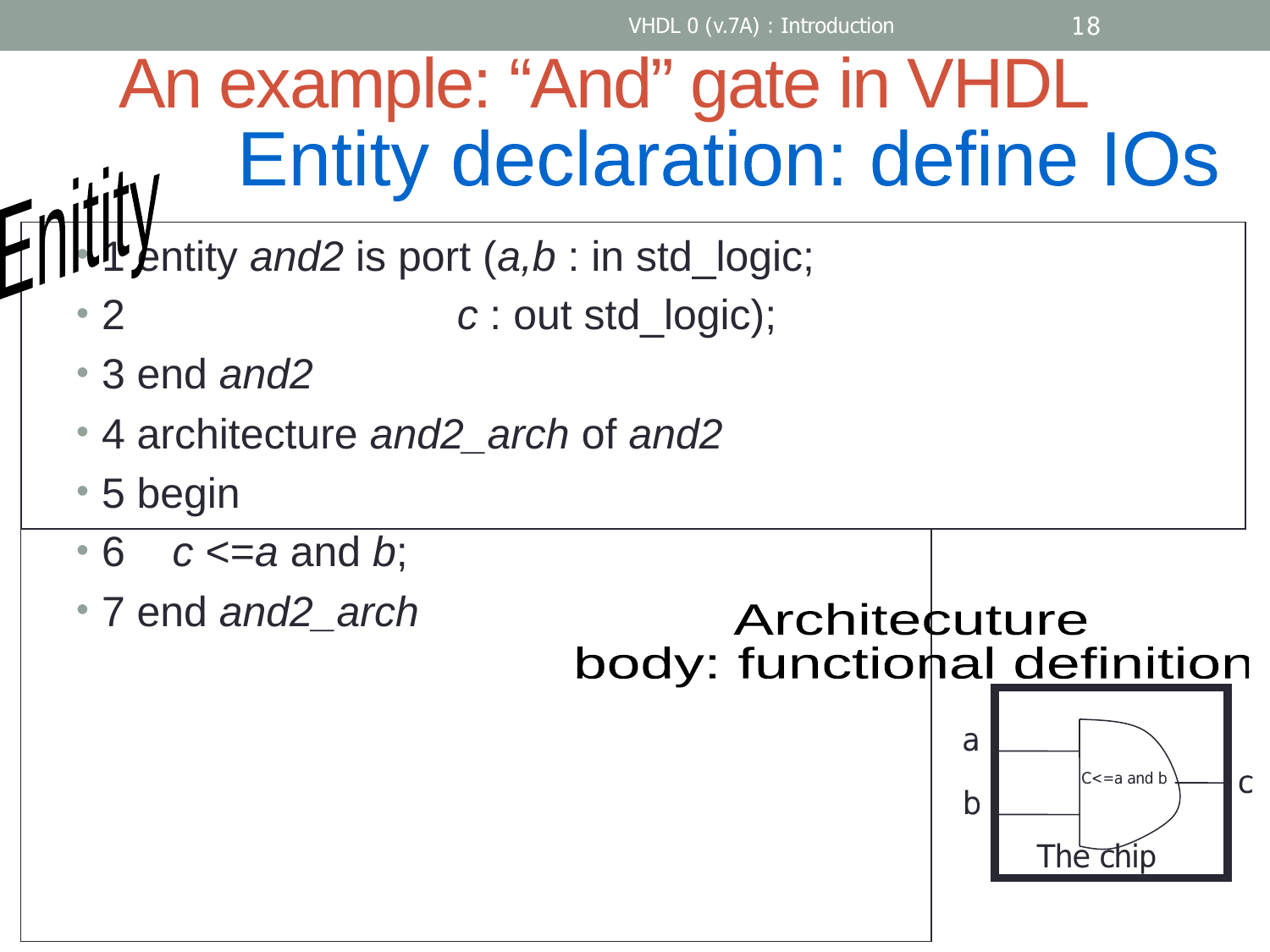

# An example: “And” gate in VHDL
VHDL 0 (v.7A) : Introduction
18
Entity declaration: define IOs
Enitity

1 entity and2 is port (a,b : in std_logic;
2                            c : out std_logic);
3 end and2
4 architecture and2_arch of and2
5 begin
6    c <=a and b;
7 end and2_arch

Architecuture
body: functional definition

a

c
C<=a and b
b

The chip